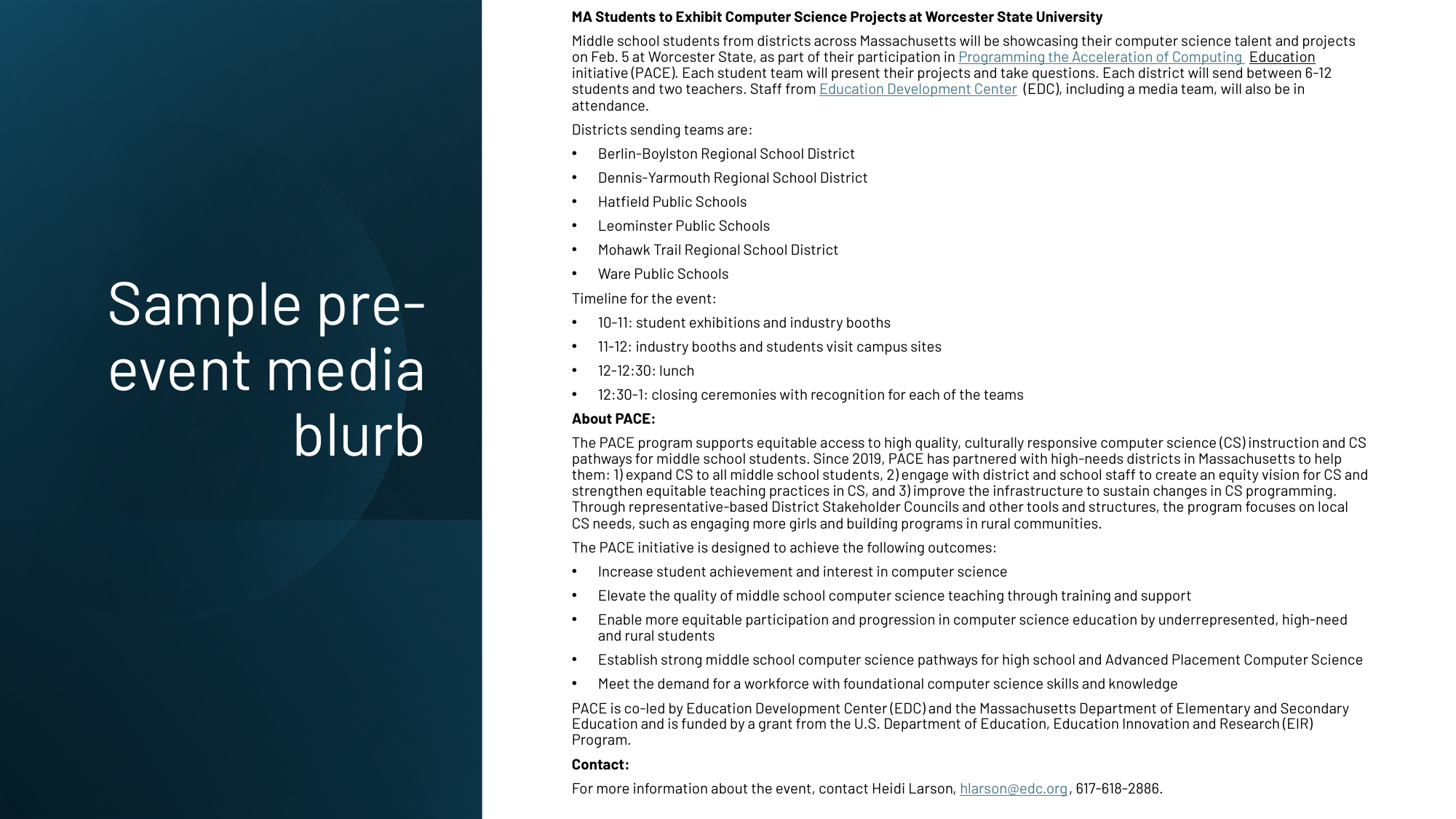

MA Students to Exhibit Computer Science Projects at Worcester State University
Middle school students from districts across Massachusetts will be showcasing their computer science talent and projects on Feb. 5 at Worcester State, as part of their participation in Programming the Acceleration of Computing Education initiative (PACE). Each student team will present their projects and take questions. Each district will send between 6-12 students and two teachers. Staff from Education Development Center (EDC), including a media team, will also be in attendance.
Districts sending teams are:
Berlin-Boylston Regional School District
Dennis-Yarmouth Regional School District
Hatfield Public Schools
Leominster Public Schools
Mohawk Trail Regional School District
Ware Public Schools
Timeline for the event:
10-11: student exhibitions and industry booths
11-12: industry booths and students visit campus sites
12-12:30: lunch
12:30-1: closing ceremonies with recognition for each of the teams
About PACE:
The PACE program supports equitable access to high quality, culturally responsive computer science (CS) instruction and CS pathways for middle school students. Since 2019, PACE has partnered with high-needs districts in Massachusetts to help them: 1) expand CS to all middle school students, 2) engage with district and school staff to create an equity vision for CS and strengthen equitable teaching practices in CS, and 3) improve the infrastructure to sustain changes in CS programming. Through representative-based District Stakeholder Councils and other tools and structures, the program focuses on local CS needs, such as engaging more girls and building programs in rural communities.
The PACE initiative is designed to achieve the following outcomes:
Increase student achievement and interest in computer science
Elevate the quality of middle school computer science teaching through training and support
Enable more equitable participation and progression in computer science education by underrepresented, high-need and rural students
Establish strong middle school computer science pathways for high school and Advanced Placement Computer Science
Meet the demand for a workforce with foundational computer science skills and knowledge
PACE is co-led by Education Development Center (EDC) and the Massachusetts Department of Elementary and Secondary Education and is funded by a grant from the U.S. Department of Education, Education Innovation and Research (EIR) Program.
Contact:
For more information about the event, contact Heidi Larson, hlarson@edc.org, 617-618-2886.
# Sample pre-event media blurb